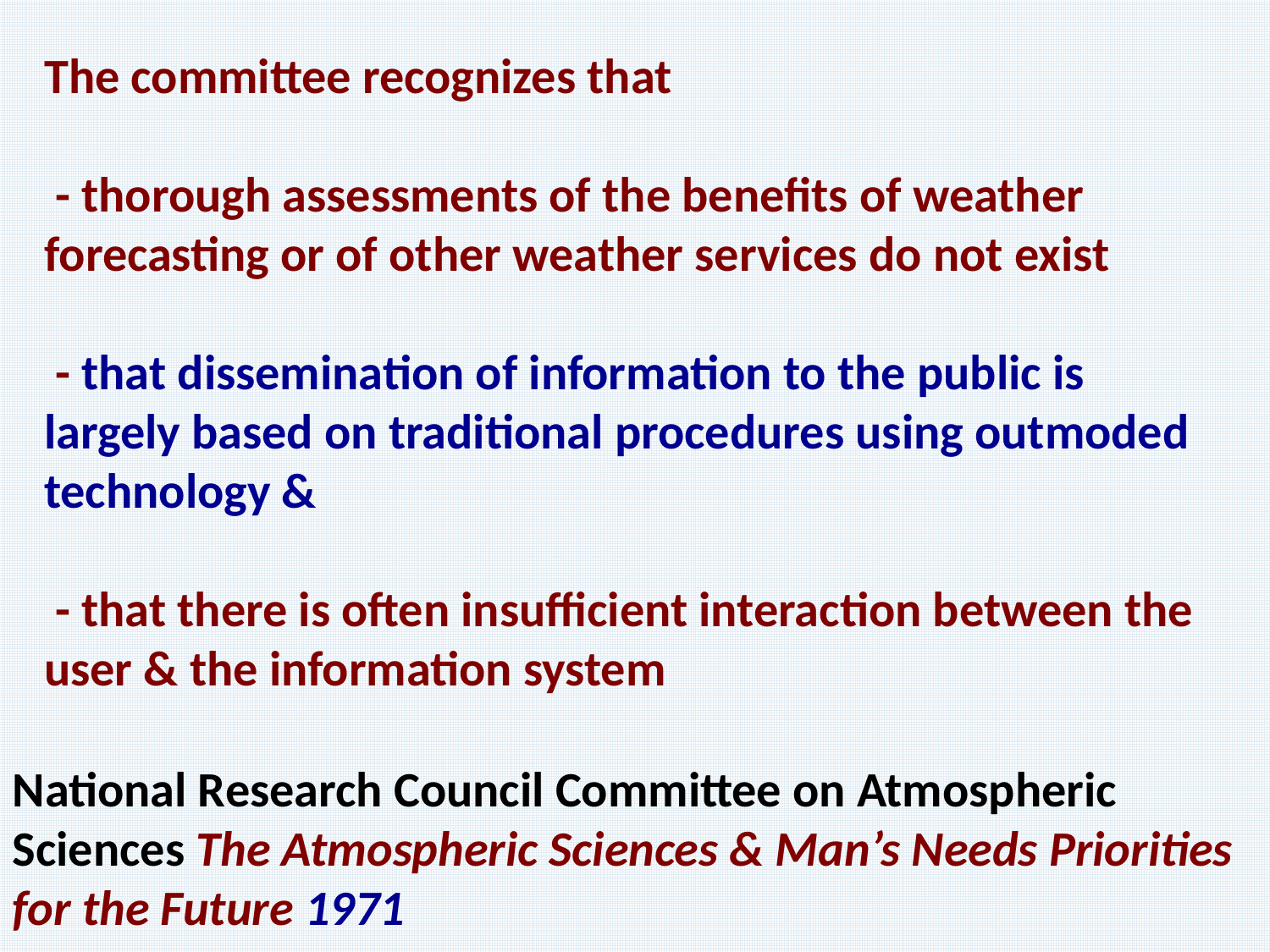

The committee recognizes that
 - thorough assessments of the benefits of weather forecasting or of other weather services do not exist
 - that dissemination of information to the public is largely based on traditional procedures using outmoded technology &
 - that there is often insufficient interaction between the user & the information system
#
National Research Council Committee on Atmospheric Sciences The Atmospheric Sciences & Man’s Needs Priorities for the Future 1971